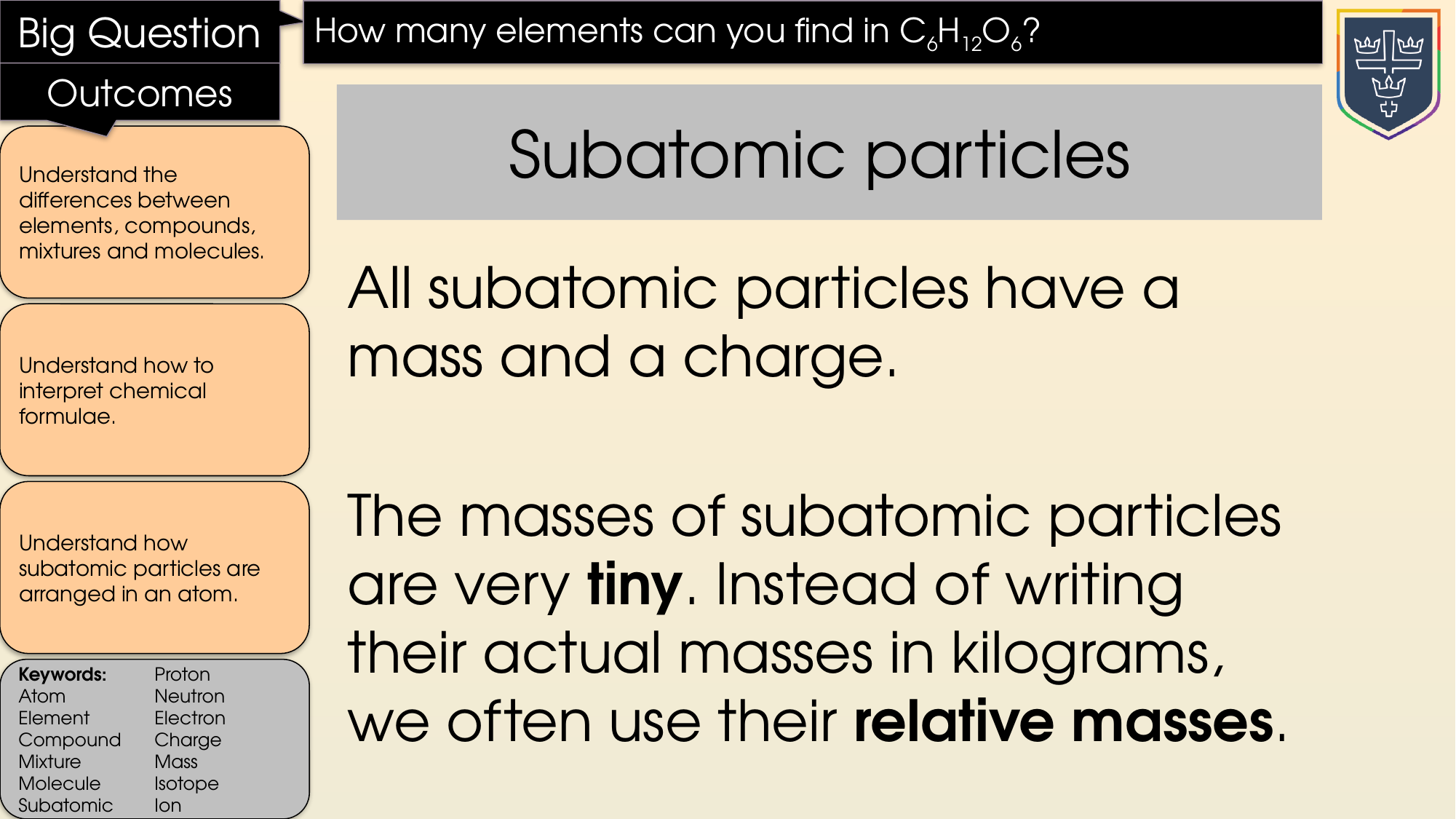

Subatomic particles
All subatomic particles have a mass and a charge.

The masses of subatomic particles are very tiny. Instead of writing their actual masses in kilograms, we often use their relative masses.